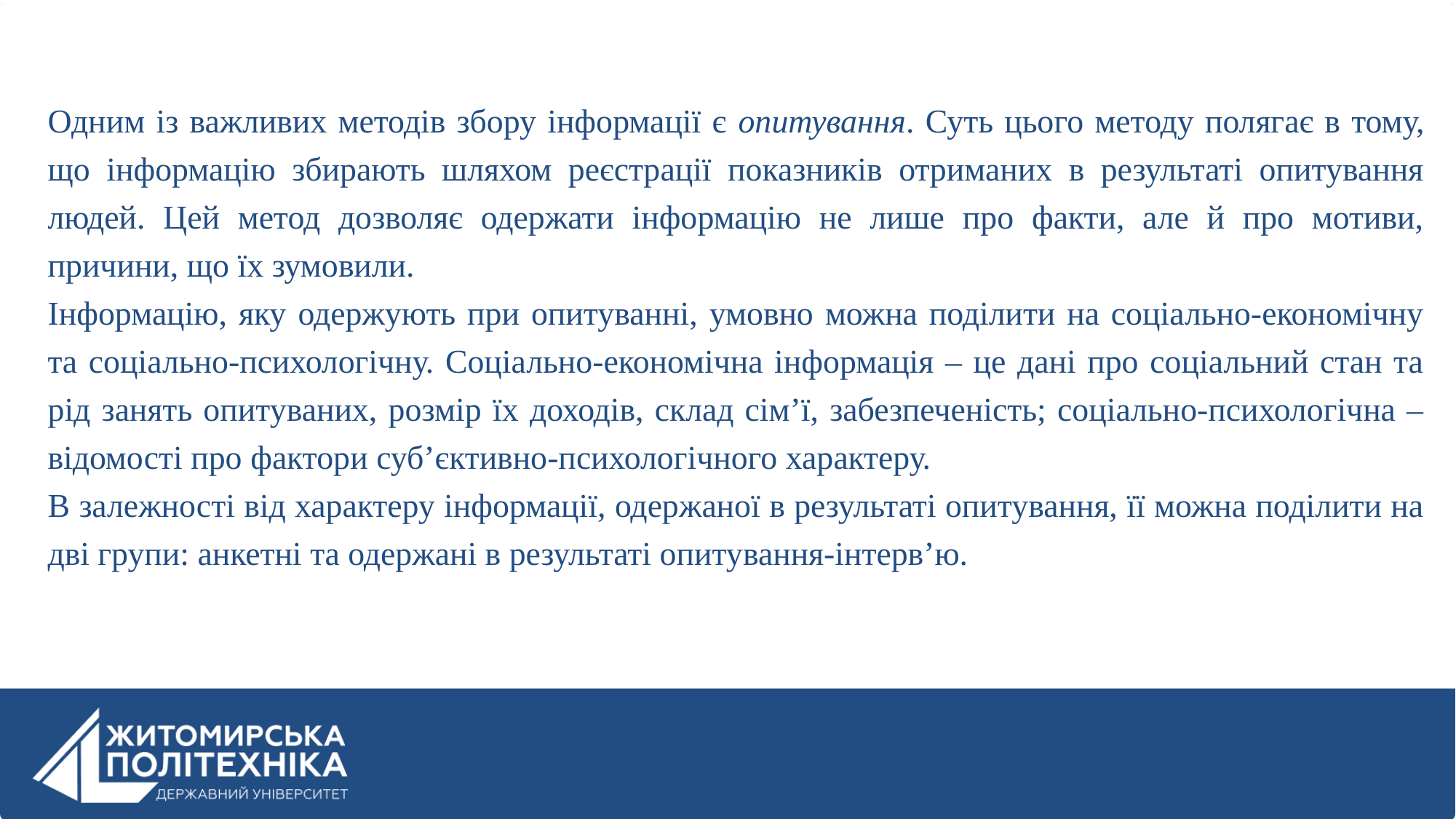

Одним із важливих методів збору інформації є опитування. Суть цього методу полягає в тому, що інформацію збирають шляхом реєстрації показників отриманих в результаті опитування людей. Цей метод дозволяє одержати інформацію не лише про факти, але й про мотиви, причини, що їх зумовили.
Інформацію, яку одержують при опитуванні, умовно можна поділити на соціально-економічну та соціально-психологічну. Соціально-економічна інформація – це дані про соціальний стан та рід занять опитуваних, розмір їх доходів, склад сім’ї, забезпеченість; соціально-психологічна – відомості про фактори суб’єктивно-психологічного характеру.
В залежності від характеру інформації, одержаної в результаті опитування, її можна поділити на дві групи: анкетні та одержані в результаті опитування-інтерв’ю.